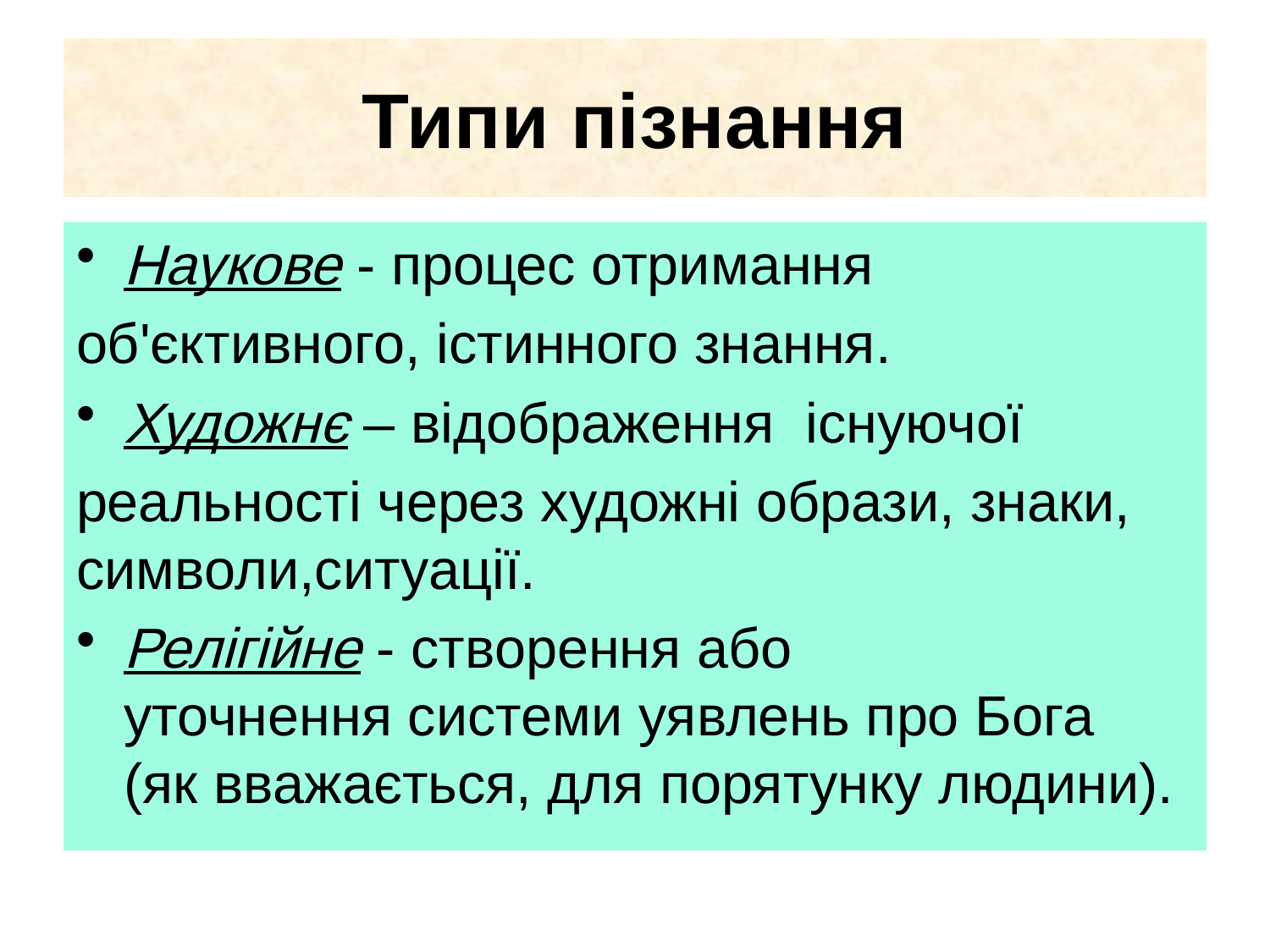

# Типи пізнання
Наукове - процес отримання
об'єктивного, істинного знання.
Художнє – відображення  існуючої
реальності через художні образи, знаки, символи,ситуації.
Релігійне - створення або уточнення системи уявлень про Бога  (як вважається, для порятунку людини).